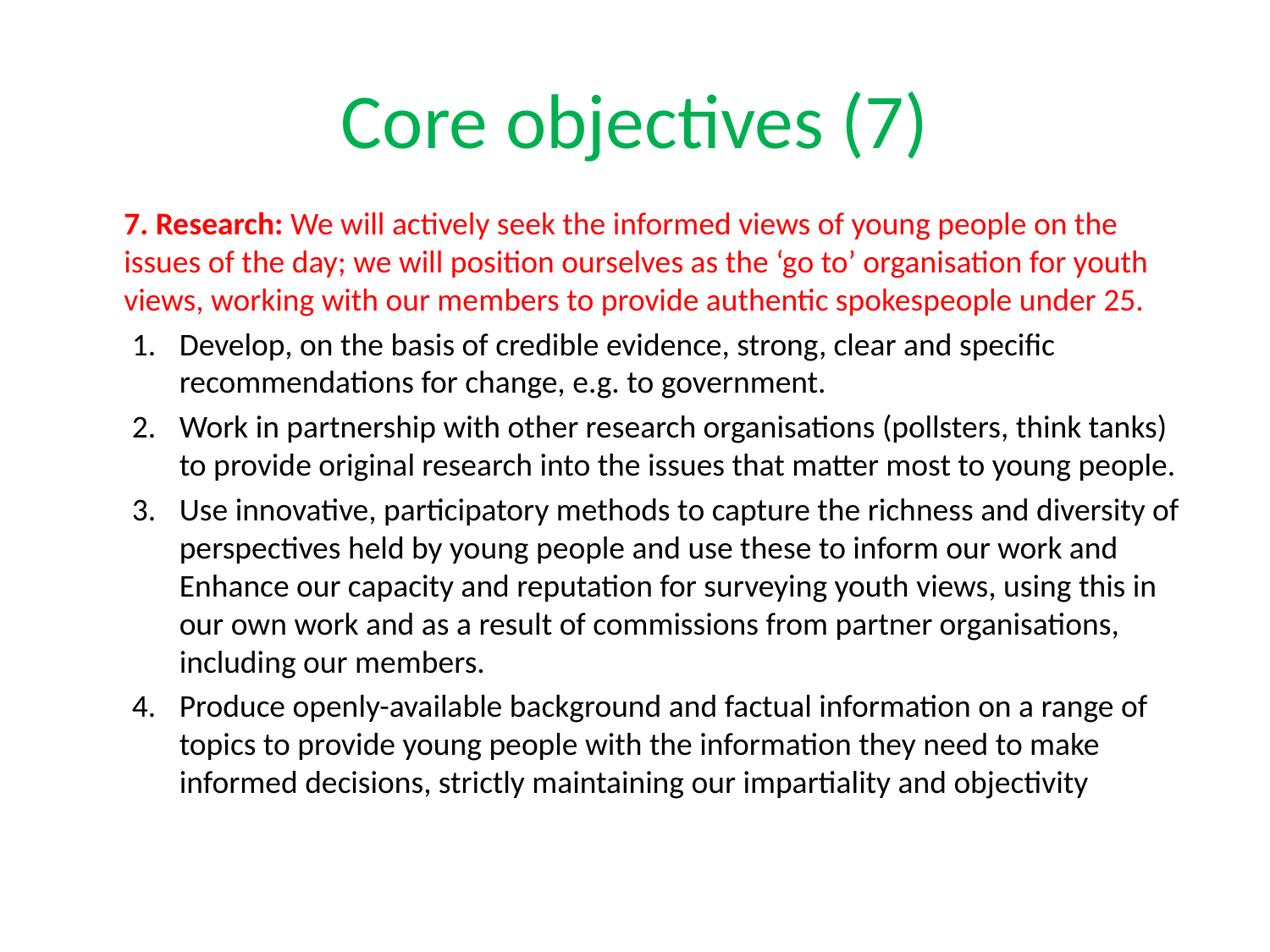

# Core objectives (7)
7. Research: We will actively seek the informed views of young people on the issues of the day; we will position ourselves as the ‘go to’ organisation for youth views, working with our members to provide authentic spokespeople under 25.
Develop, on the basis of credible evidence, strong, clear and specific recommendations for change, e.g. to government.
Work in partnership with other research organisations (pollsters, think tanks) to provide original research into the issues that matter most to young people.
Use innovative, participatory methods to capture the richness and diversity of perspectives held by young people and use these to inform our work and Enhance our capacity and reputation for surveying youth views, using this in our own work and as a result of commissions from partner organisations, including our members.
Produce openly-available background and factual information on a range of topics to provide young people with the information they need to make informed decisions, strictly maintaining our impartiality and objectivity